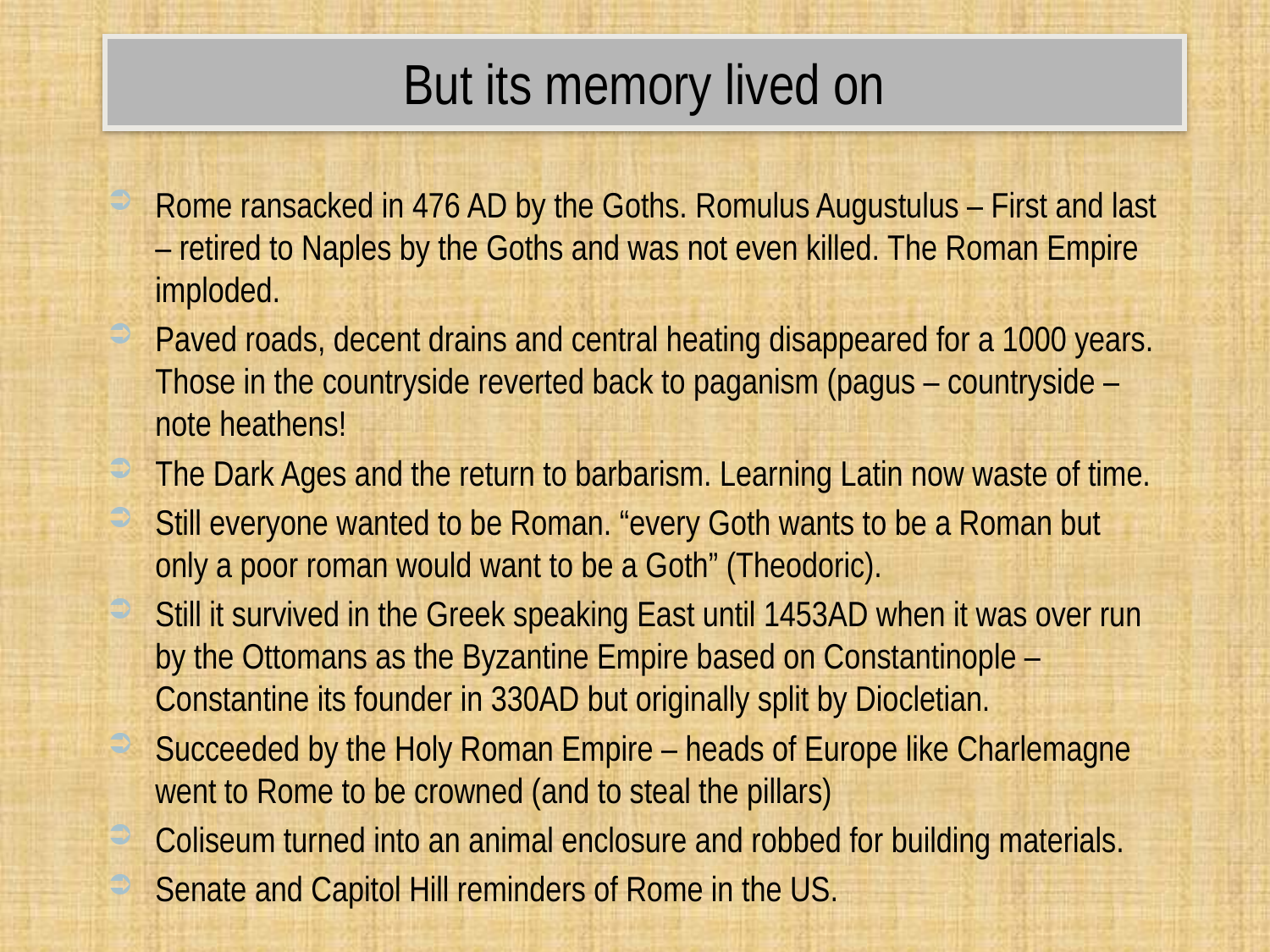

# But its memory lived on
Rome ransacked in 476 AD by the Goths. Romulus Augustulus – First and last – retired to Naples by the Goths and was not even killed. The Roman Empire imploded.
Paved roads, decent drains and central heating disappeared for a 1000 years. Those in the countryside reverted back to paganism (pagus – countryside – note heathens!
The Dark Ages and the return to barbarism. Learning Latin now waste of time.
Still everyone wanted to be Roman. “every Goth wants to be a Roman but only a poor roman would want to be a Goth” (Theodoric).
Still it survived in the Greek speaking East until 1453AD when it was over run by the Ottomans as the Byzantine Empire based on Constantinople – Constantine its founder in 330AD but originally split by Diocletian.
Succeeded by the Holy Roman Empire – heads of Europe like Charlemagne went to Rome to be crowned (and to steal the pillars)
Coliseum turned into an animal enclosure and robbed for building materials.
Senate and Capitol Hill reminders of Rome in the US.